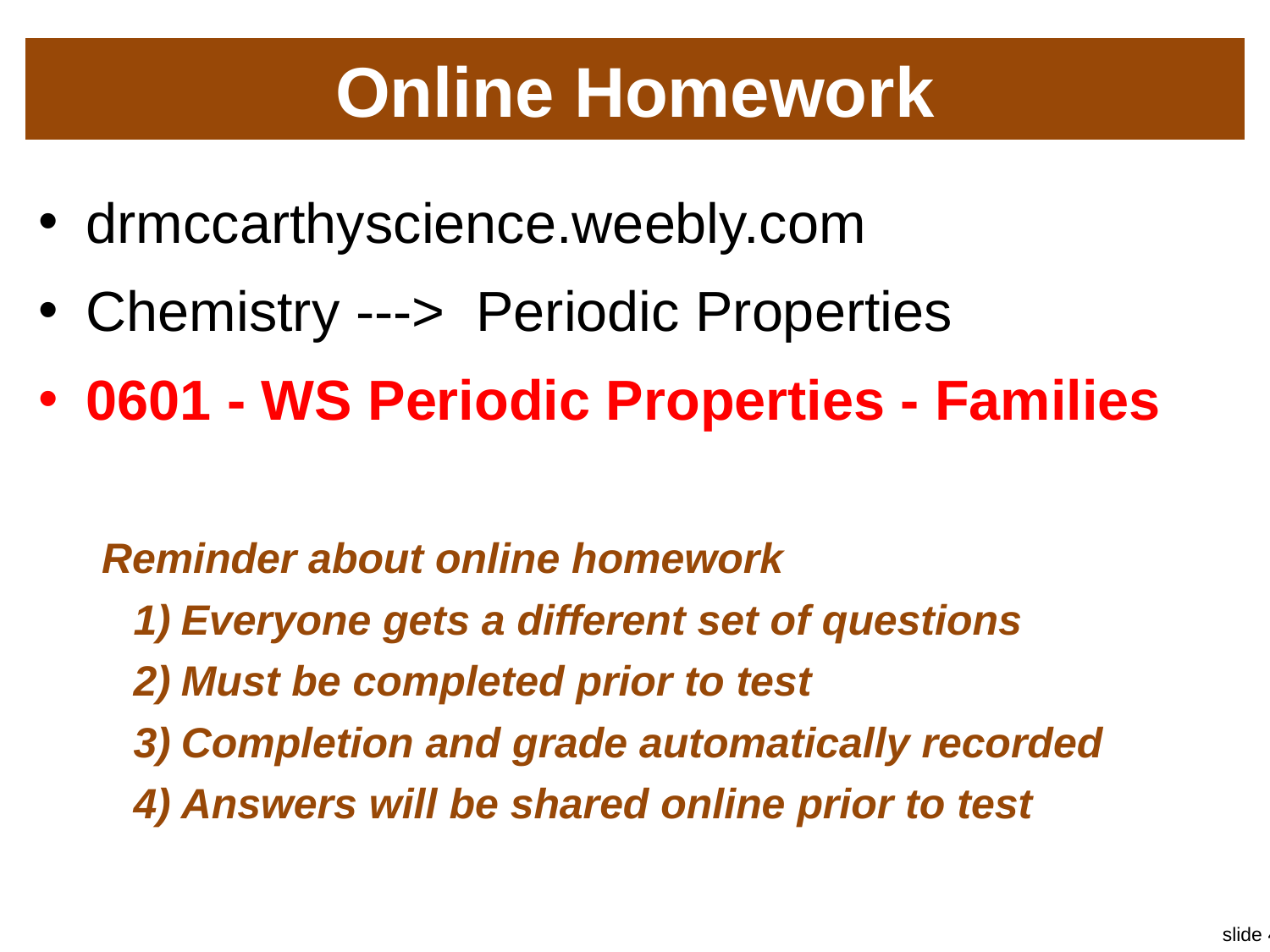

# Online Homework
drmccarthyscience.weebly.com
Chemistry --->  Periodic Properties
0601 - WS Periodic Properties - Families

Reminder about online homework
Everyone gets a different set of questions
Must be completed prior to test
Completion and grade automatically recorded
Answers will be shared online prior to test